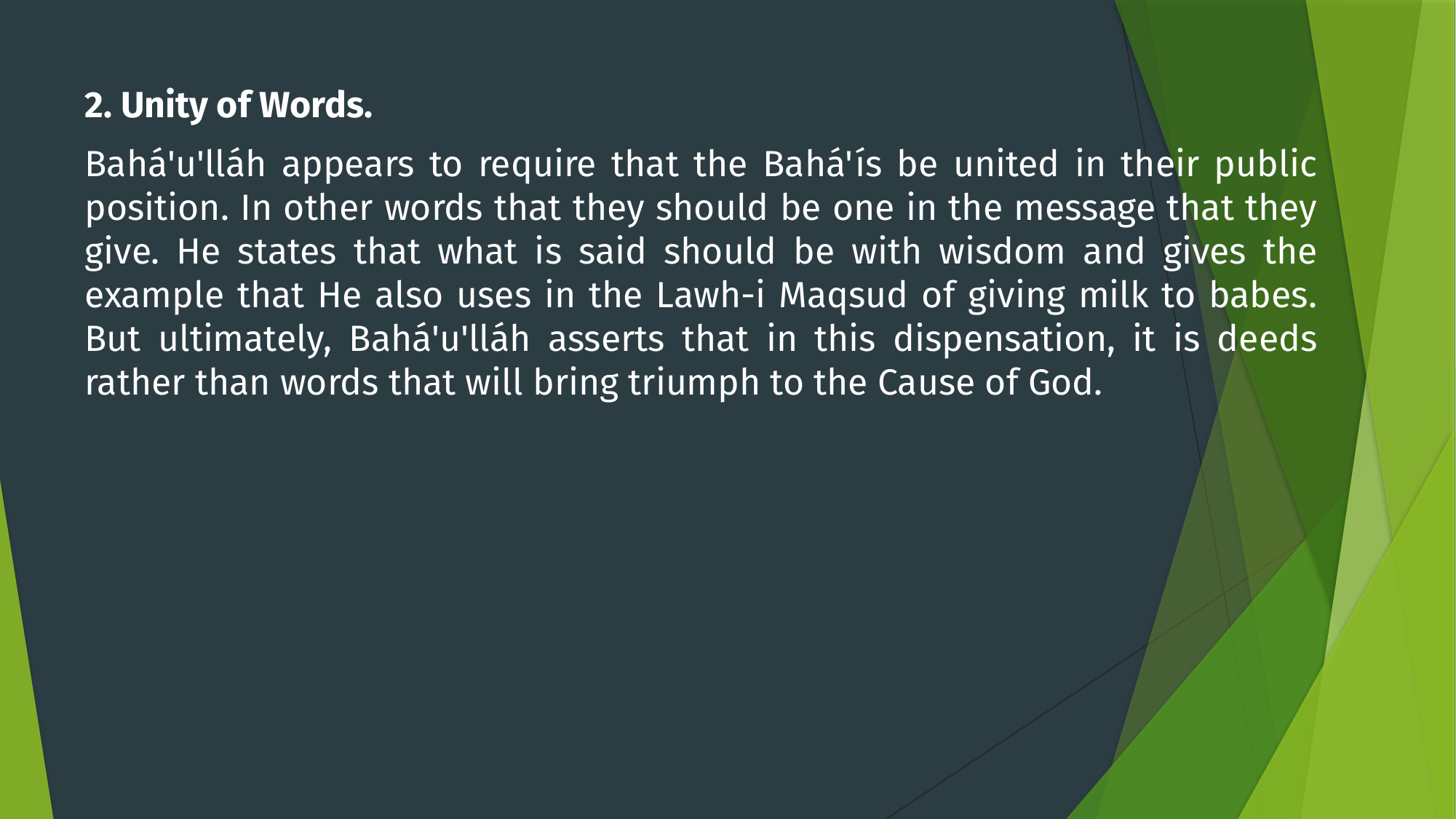

2. Unity of Words.
Bahá'u'lláh appears to require that the Bahá'ís be united in their public position. In other words that they should be one in the message that they give. He states that what is said should be with wisdom and gives the example that He also uses in the Lawh-i Maqsud of giving milk to babes. But ultimately, Bahá'u'lláh asserts that in this dispensation, it is deeds rather than words that will bring triumph to the Cause of God.